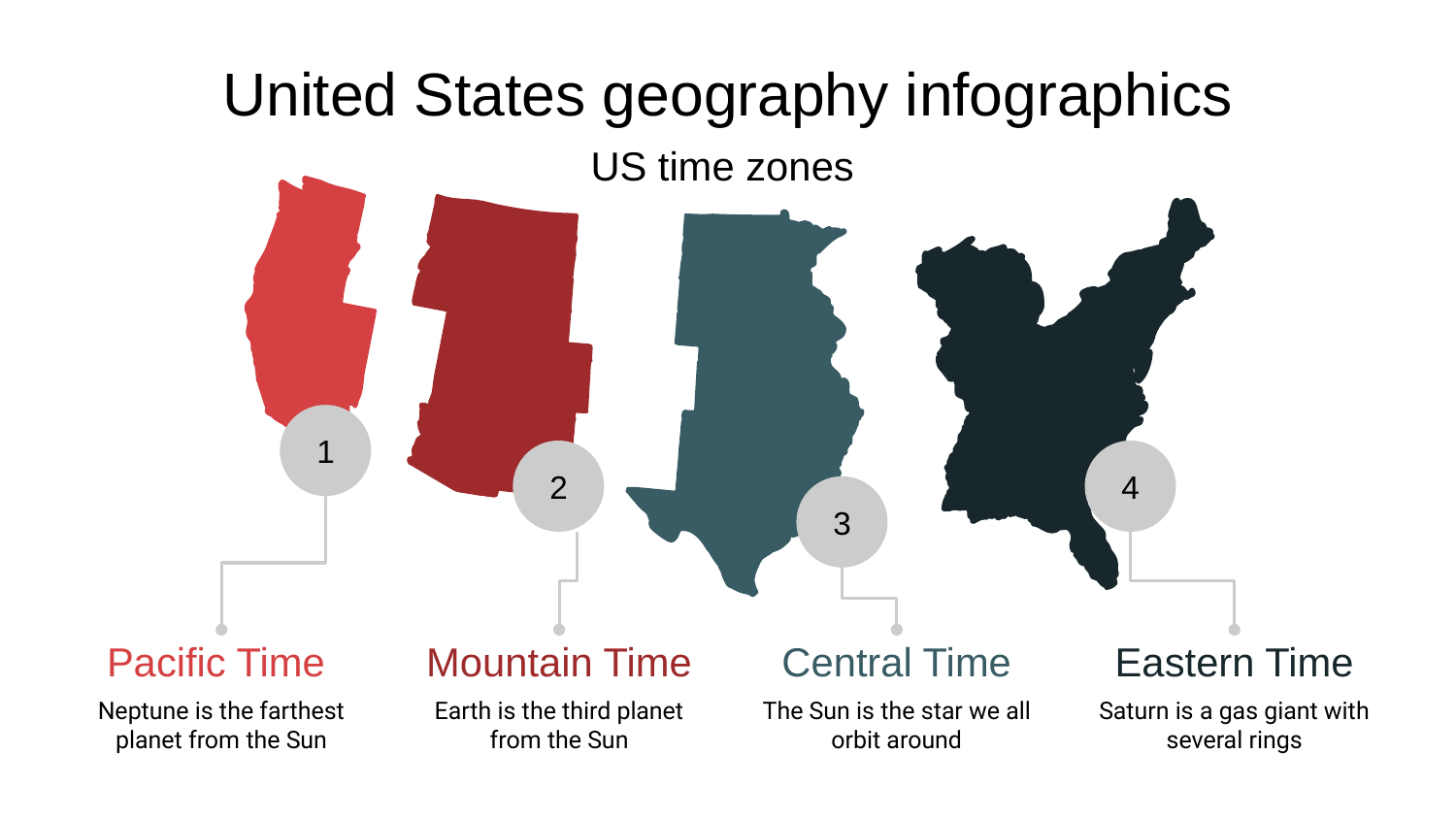

# United States geography infographics
US time zones

1

2

3

4
Pacific Time
Neptune is the farthest planet from the Sun
Mountain Time
Earth is the third planet from the Sun
Central Time
The Sun is the star we all orbit around
Eastern Time
Saturn is a gas giant with several rings